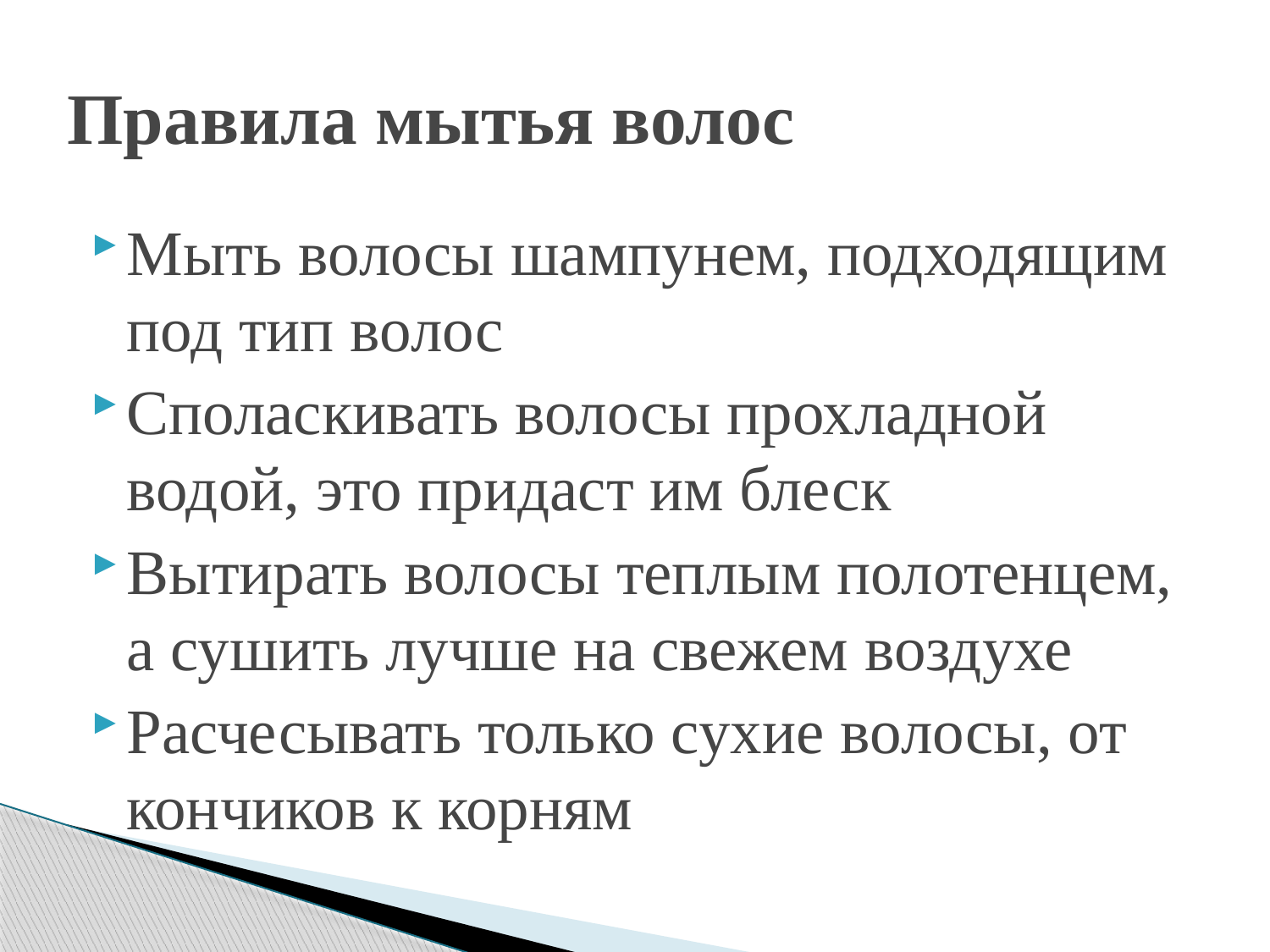

# Правила мытья волос
Мыть волосы шампунем, подходящим под тип волос
Споласкивать волосы прохладной водой, это придаст им блеск
Вытирать волосы теплым полотенцем, а сушить лучше на свежем воздухе
Расчесывать только сухие волосы, от кончиков к корням